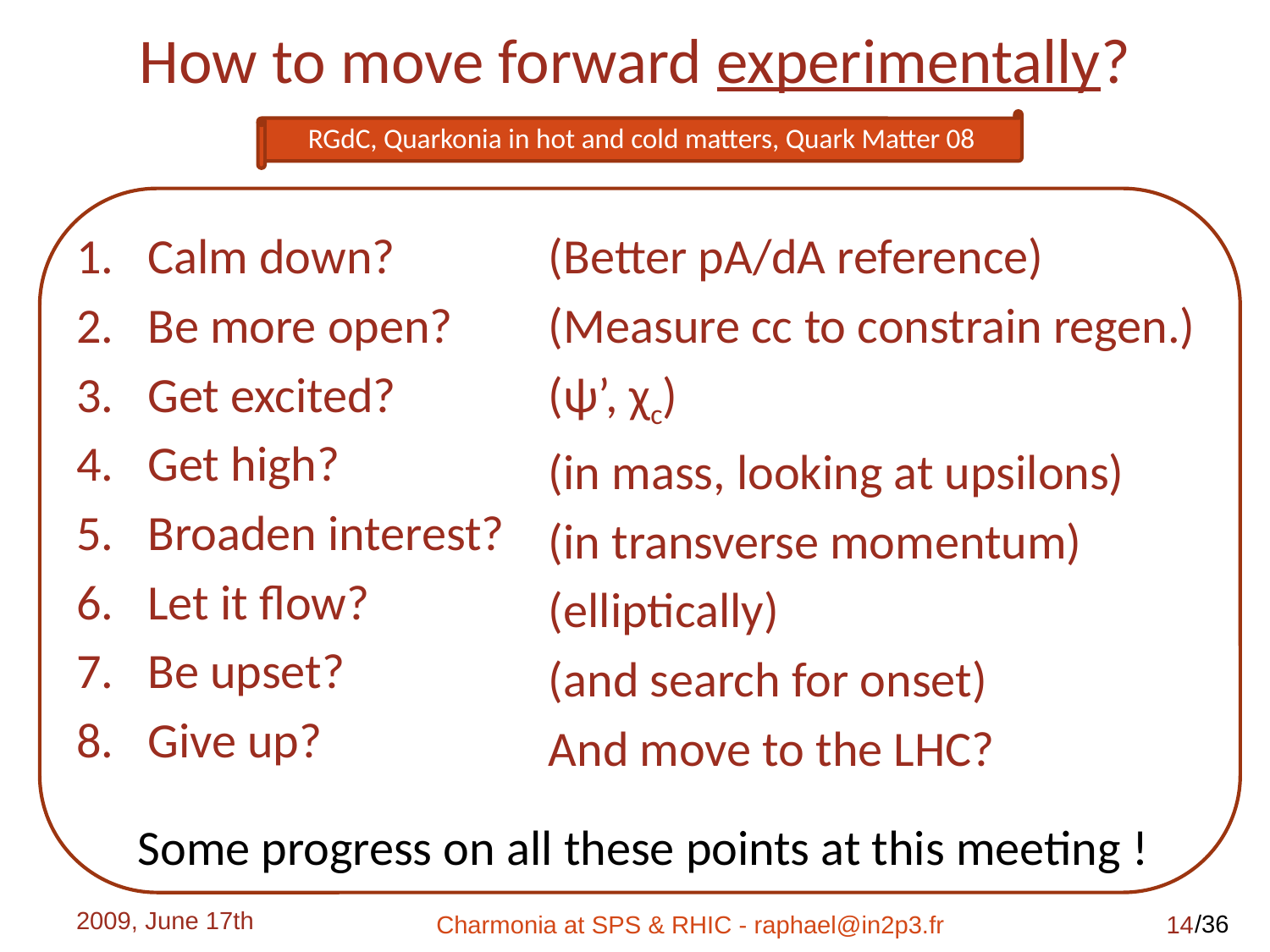

# How to move forward experimentally?
RGdC, Quarkonia in hot and cold matters, Quark Matter 08

Calm down?
Be more open?
Get excited?
Get high?
Broaden interest?
Let it flow?
Be upset?
Give up?
(Better pA/dA reference)
(Measure cc to constrain regen.)
(ψ’, χc)
(in mass, looking at upsilons)
(in transverse momentum)
(elliptically)
(and search for onset)
And move to the LHC?
Some progress on all these points at this meeting !
2009, June 17th
Charmonia at SPS & RHIC - raphael@in2p3.fr
14